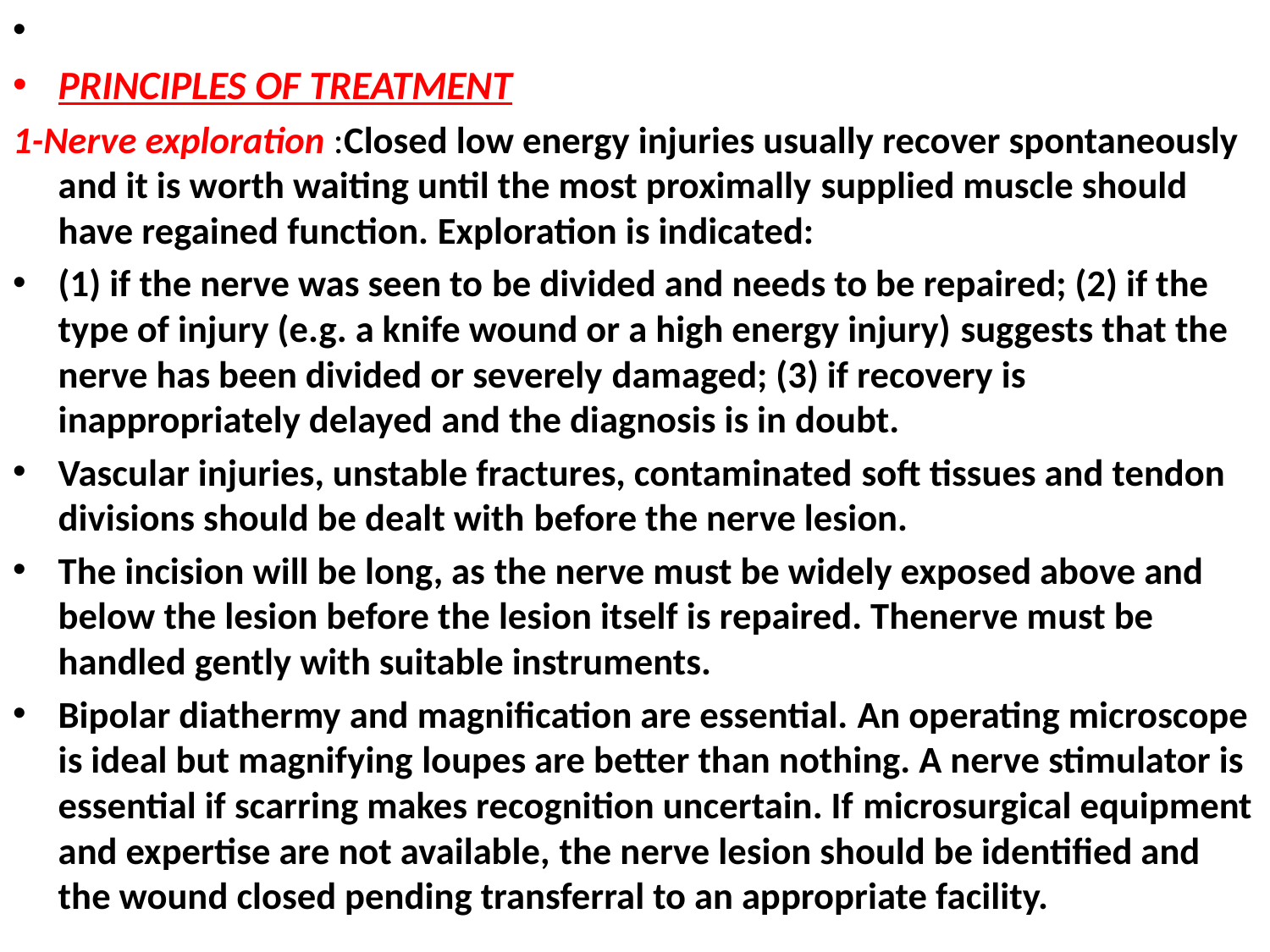

PRINCIPLES OF TREATMENT
1-Nerve exploration :Closed low energy injuries usually recover spontaneously and it is worth waiting until the most proximally supplied muscle should have regained function. Exploration is indicated:
(1) if the nerve was seen to be divided and needs to be repaired; (2) if the type of injury (e.g. a knife wound or a high energy injury) suggests that the nerve has been divided or severely damaged; (3) if recovery is inappropriately delayed and the diagnosis is in doubt.
Vascular injuries, unstable fractures, contaminated soft tissues and tendon divisions should be dealt with before the nerve lesion.
The incision will be long, as the nerve must be widely exposed above and below the lesion before the lesion itself is repaired. Thenerve must be handled gently with suitable instruments.
Bipolar diathermy and magnification are essential. An operating microscope is ideal but magnifying loupes are better than nothing. A nerve stimulator is essential if scarring makes recognition uncertain. If microsurgical equipment and expertise are not available, the nerve lesion should be identified and the wound closed pending transferral to an appropriate facility.

#